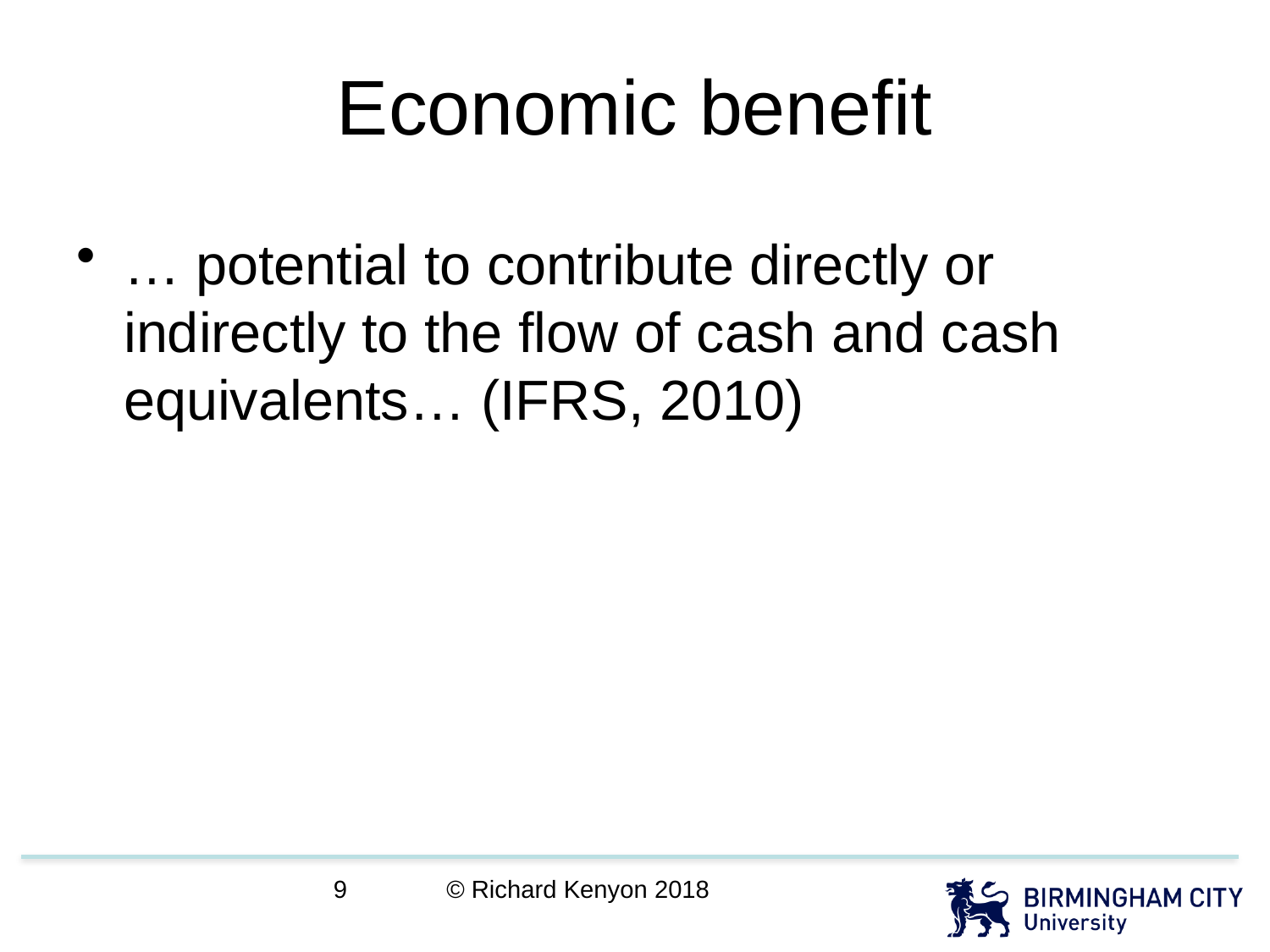

# Economic benefit
… potential to contribute directly or indirectly to the flow of cash and cash equivalents… (IFRS, 2010)
© Richard Kenyon 2018
9